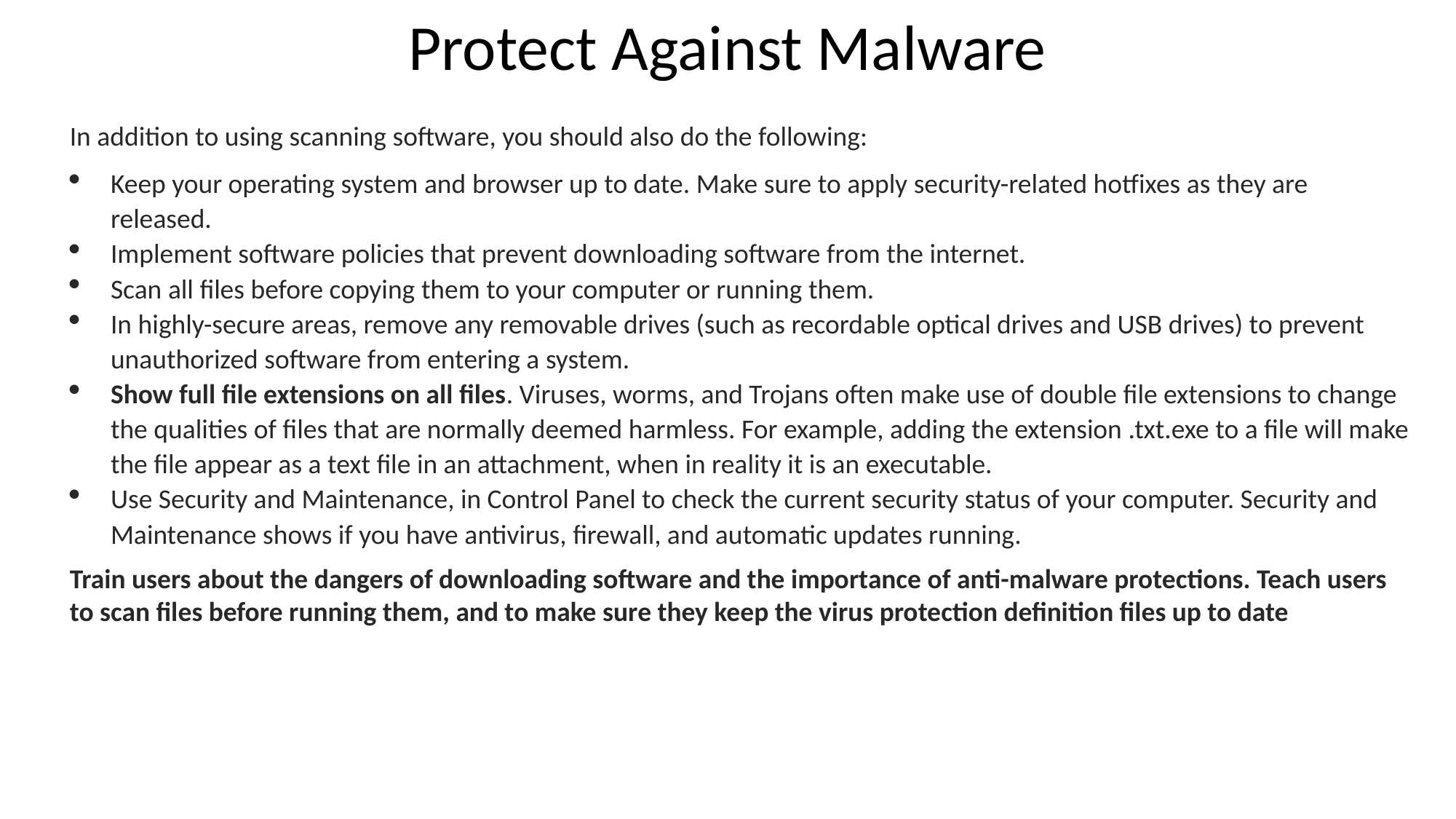

# Protect Against Malware
In addition to using scanning software, you should also do the following:
Keep your operating system and browser up to date. Make sure to apply security-related hotfixes as they are released.
Implement software policies that prevent downloading software from the internet.
Scan all files before copying them to your computer or running them.
In highly-secure areas, remove any removable drives (such as recordable optical drives and USB drives) to prevent unauthorized software from entering a system.
Show full file extensions on all files. Viruses, worms, and Trojans often make use of double file extensions to change the qualities of files that are normally deemed harmless. For example, adding the extension .txt.exe to a file will make the file appear as a text file in an attachment, when in reality it is an executable.
Use Security and Maintenance, in Control Panel to check the current security status of your computer. Security and Maintenance shows if you have antivirus, firewall, and automatic updates running.
Train users about the dangers of downloading software and the importance of anti-malware protections. Teach users to scan files before running them, and to make sure they keep the virus protection definition files up to date